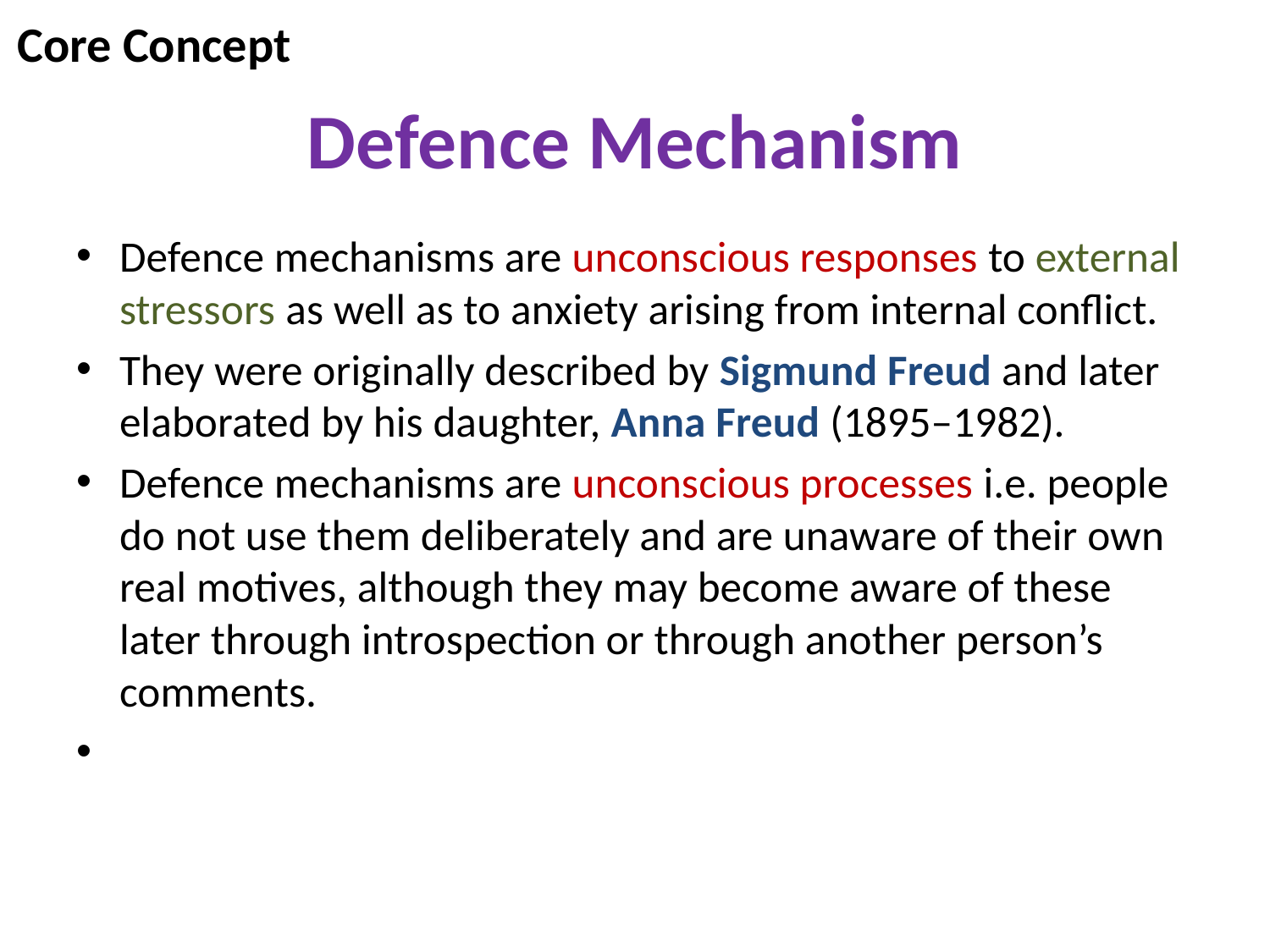

Core Concept
# Defence Mechanism
Defence mechanisms are unconscious responses to external stressors as well as to anxiety arising from internal conflict.
They were originally described by Sigmund Freud and later elaborated by his daughter, Anna Freud (1895–1982).
Defence mechanisms are unconscious processes i.e. people do not use them deliberately and are unaware of their own real motives, although they may become aware of these later through introspection or through another person’s comments.